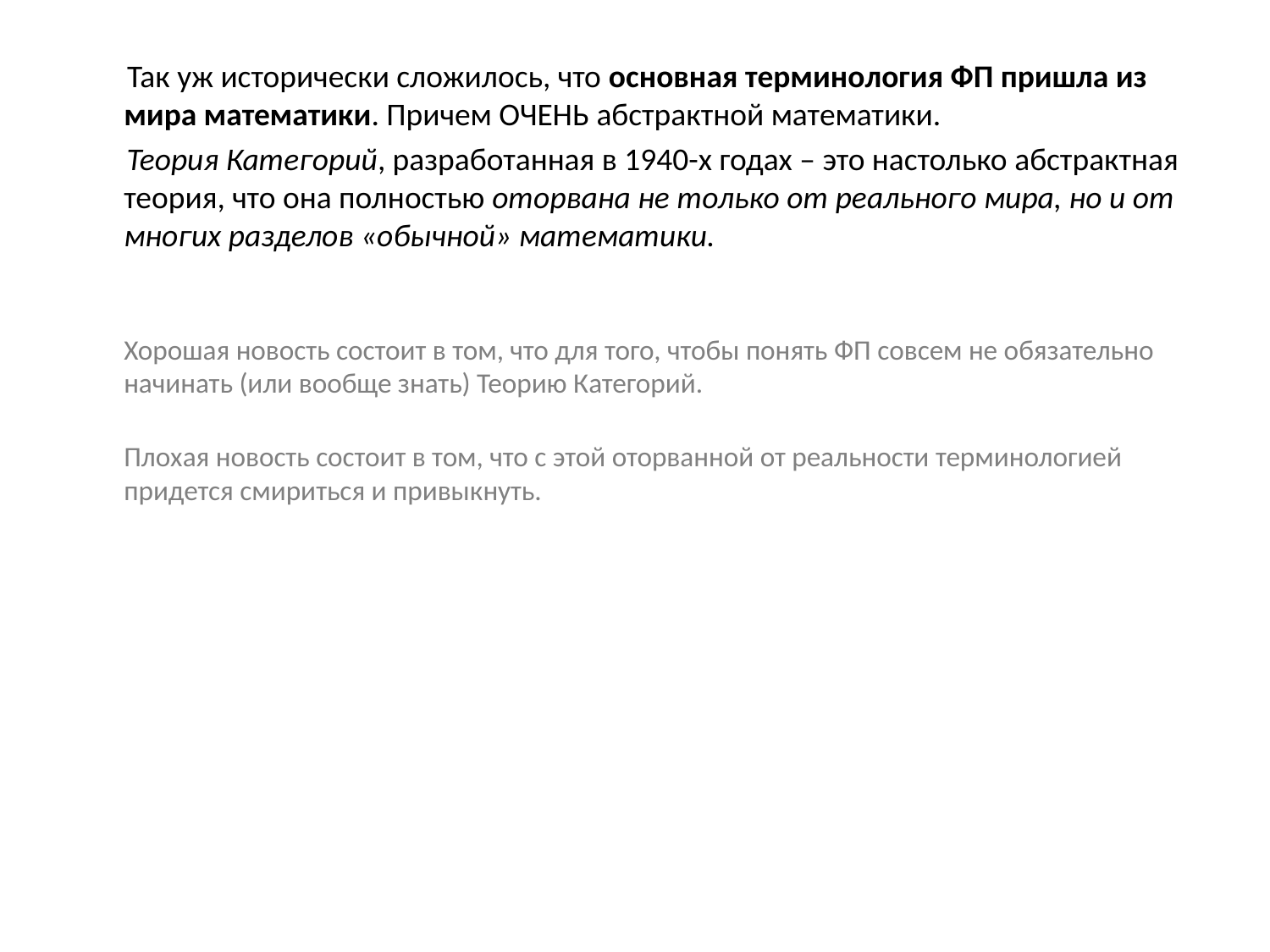

Так уж исторически сложилось, что основная терминология ФП пришла из мира математики. Причем ОЧЕНЬ абстрактной математики.
       Теория Категорий, разработанная в 1940-х годах – это настолько абстрактная теория, что она полностью оторвана не только от реального мира, но и от многих разделов «обычной» математики.

Хорошая новость состоит в том, что для того, чтобы понять ФП совсем не обязательно начинать (или вообще знать) Теорию Категорий.
Плохая новость состоит в том, что с этой оторванной от реальности терминологией придется смириться и привыкнуть.